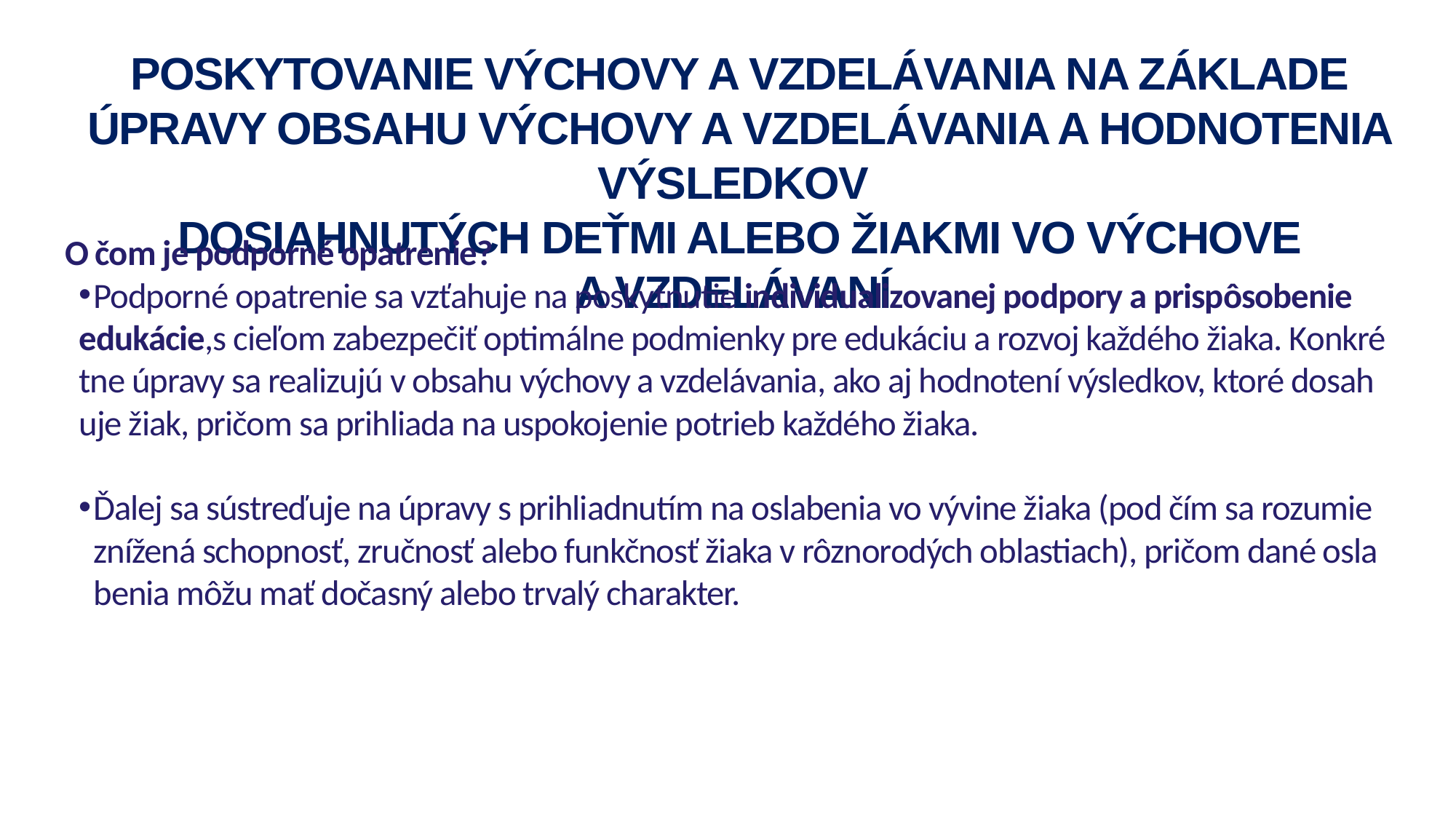

POSKYTOVANIE VÝCHOVY A VZDELÁVANIA NA ZÁKLADE ÚPRAVY OBSAHU VÝCHOVY A VZDELÁVANIA A HODNOTENIA VÝSLEDKOV
DOSIAHNUTÝCH DEŤMI ALEBO ŽIAKMI VO VÝCHOVE A VZDELÁVANÍ

O čom je podporné opatrenie?
Podporné opatrenie sa vzťahuje na poskytnutie individualizovanej podpory a prispôsobenie
edukácie,s cieľom zabezpečiť optimálne podmienky pre edukáciu a rozvoj každého žiaka. Konkrétne úpravy sa realizujú v obsahu výchovy a vzdelávania, ako aj hodnotení výsledkov, ktoré dosahuje žiak, pričom sa prihliada na uspokojenie potrieb každého žiaka.

Ďalej sa sústreďuje na úpravy s prihliadnutím na oslabenia vo vývine žiaka (pod čím sa rozumie znížená schopnosť, zručnosť alebo funkčnosť žiaka v rôznorodých oblastiach), pričom dané oslabenia môžu mať dočasný alebo trvalý charakter.